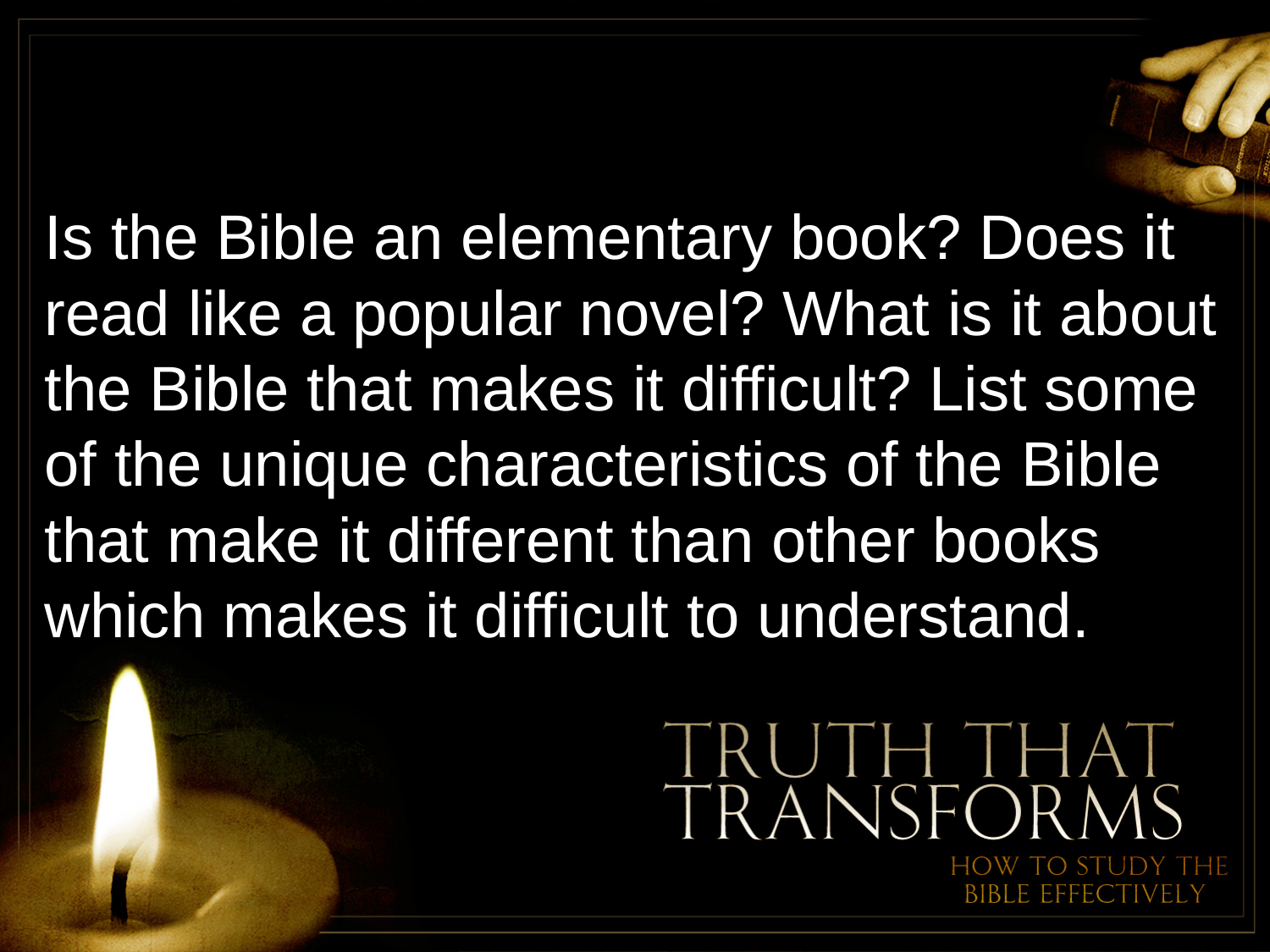

Is the Bible an elementary book? Does it read like a popular novel? What is it about the Bible that makes it difficult? List some of the unique characteristics of the Bible that make it different than other books which makes it difficult to understand.